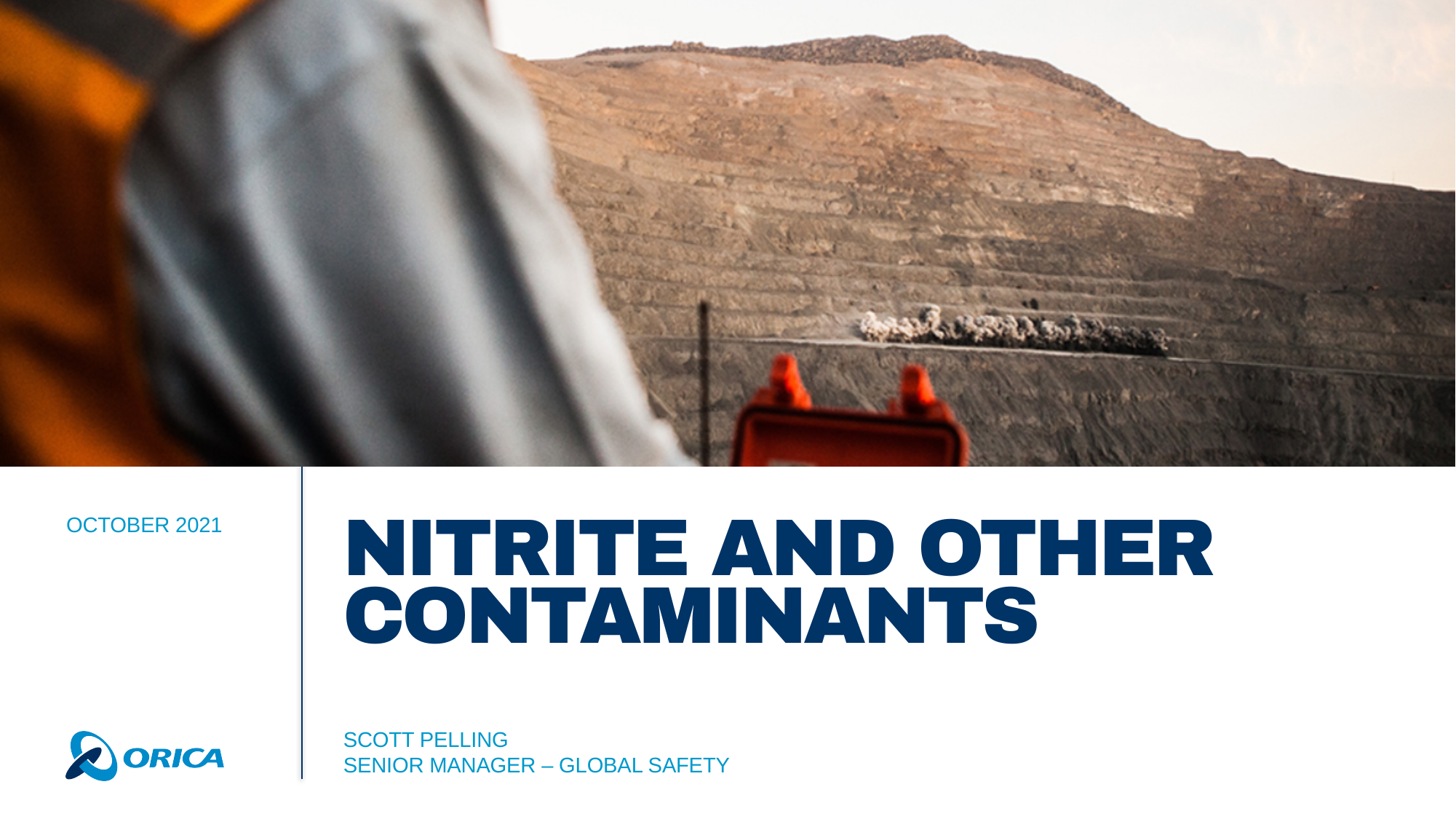

October 2021
Nitrite and Other Contaminants
Scott Pelling
Senior Manager – Global Safety